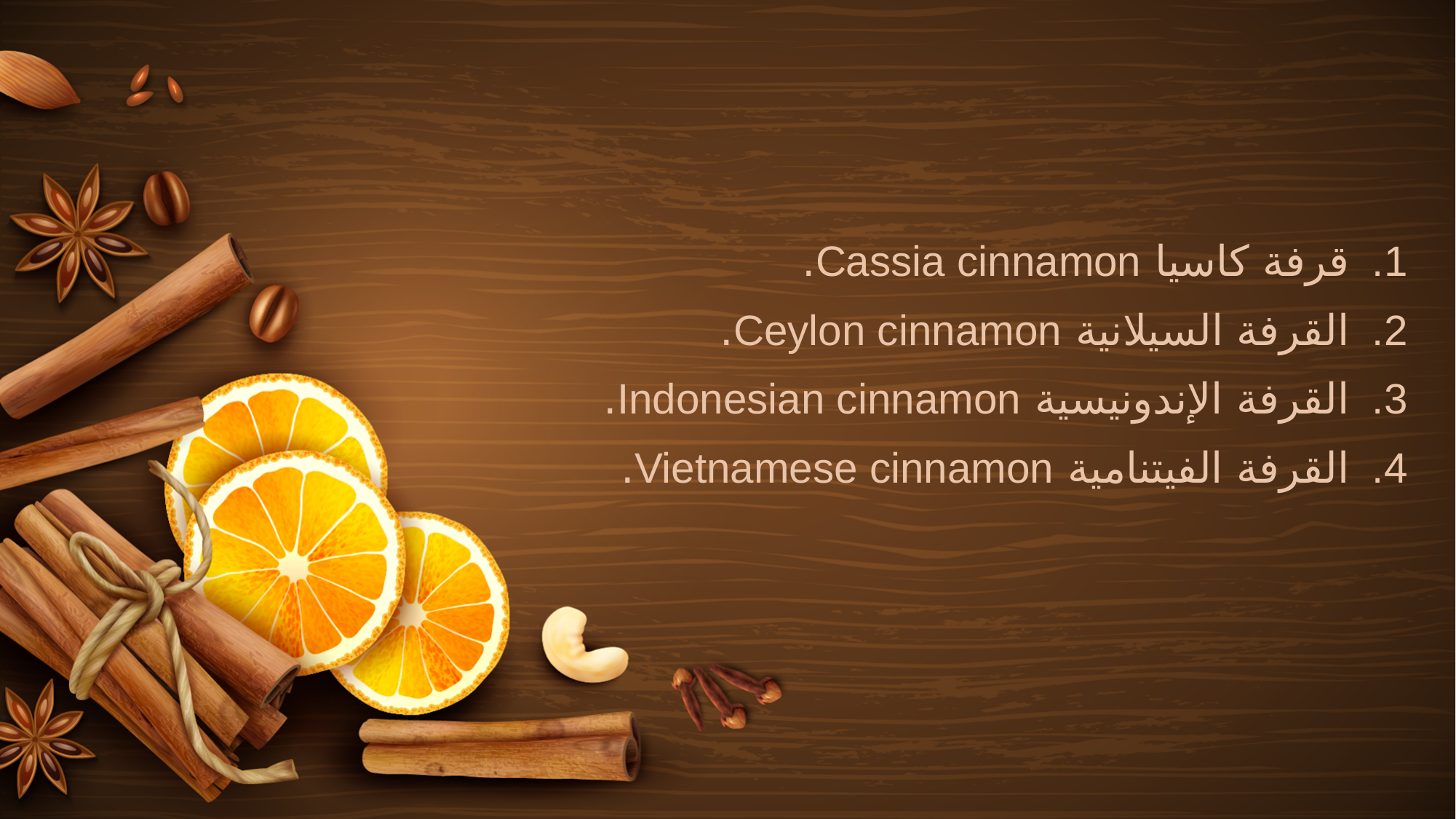

قرفة كاسيا Cassia cinnamon.
القرفة السيلانية Ceylon cinnamon.
القرفة الإندونيسية Indonesian cinnamon.
القرفة الفيتنامية Vietnamese cinnamon.